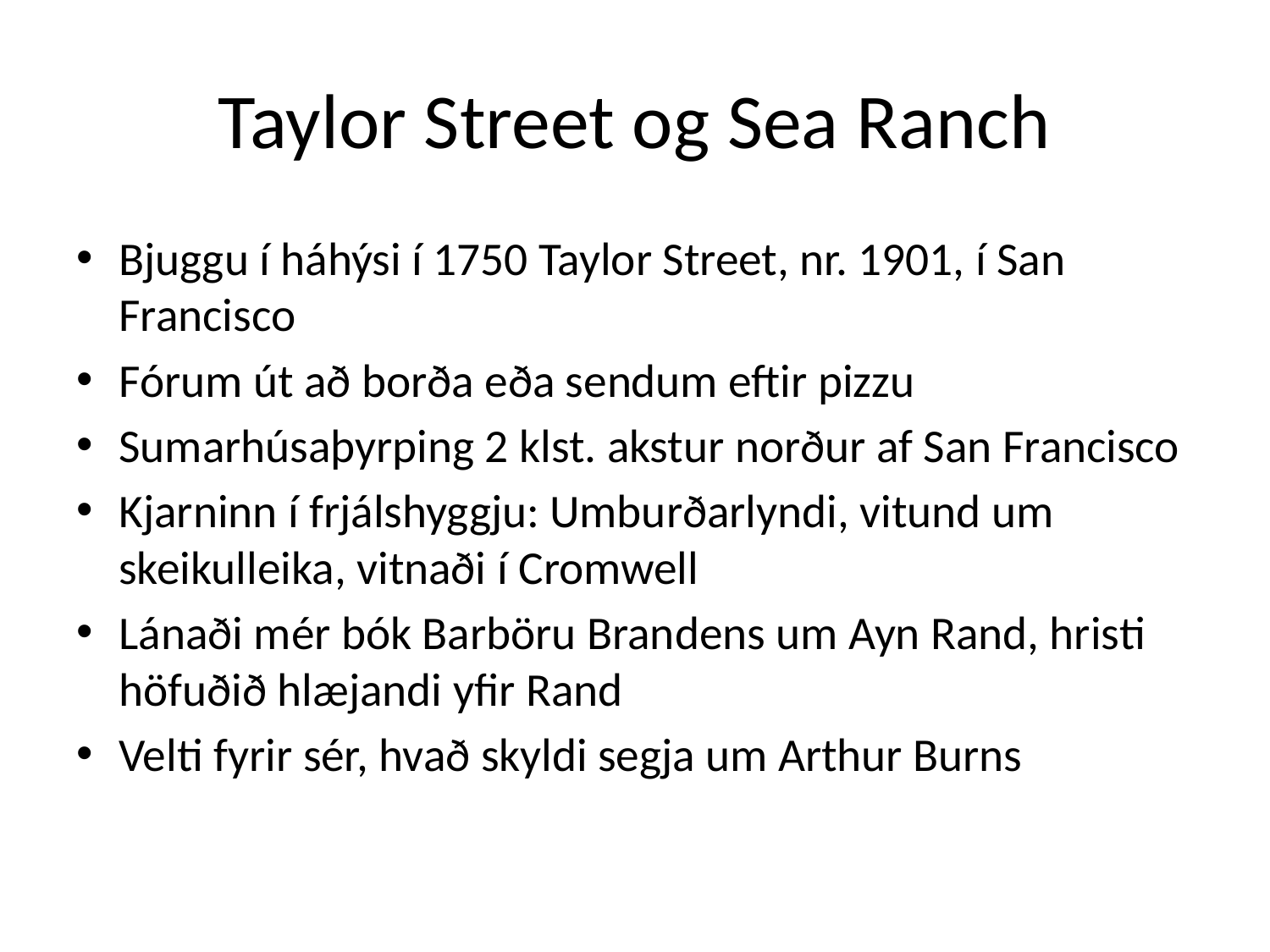

# Taylor Street og Sea Ranch
Bjuggu í háhýsi í 1750 Taylor Street, nr. 1901, í San Francisco
Fórum út að borða eða sendum eftir pizzu
Sumarhúsaþyrping 2 klst. akstur norður af San Francisco
Kjarninn í frjálshyggju: Umburðarlyndi, vitund um skeikulleika, vitnaði í Cromwell
Lánaði mér bók Barböru Brandens um Ayn Rand, hristi höfuðið hlæjandi yfir Rand
Velti fyrir sér, hvað skyldi segja um Arthur Burns